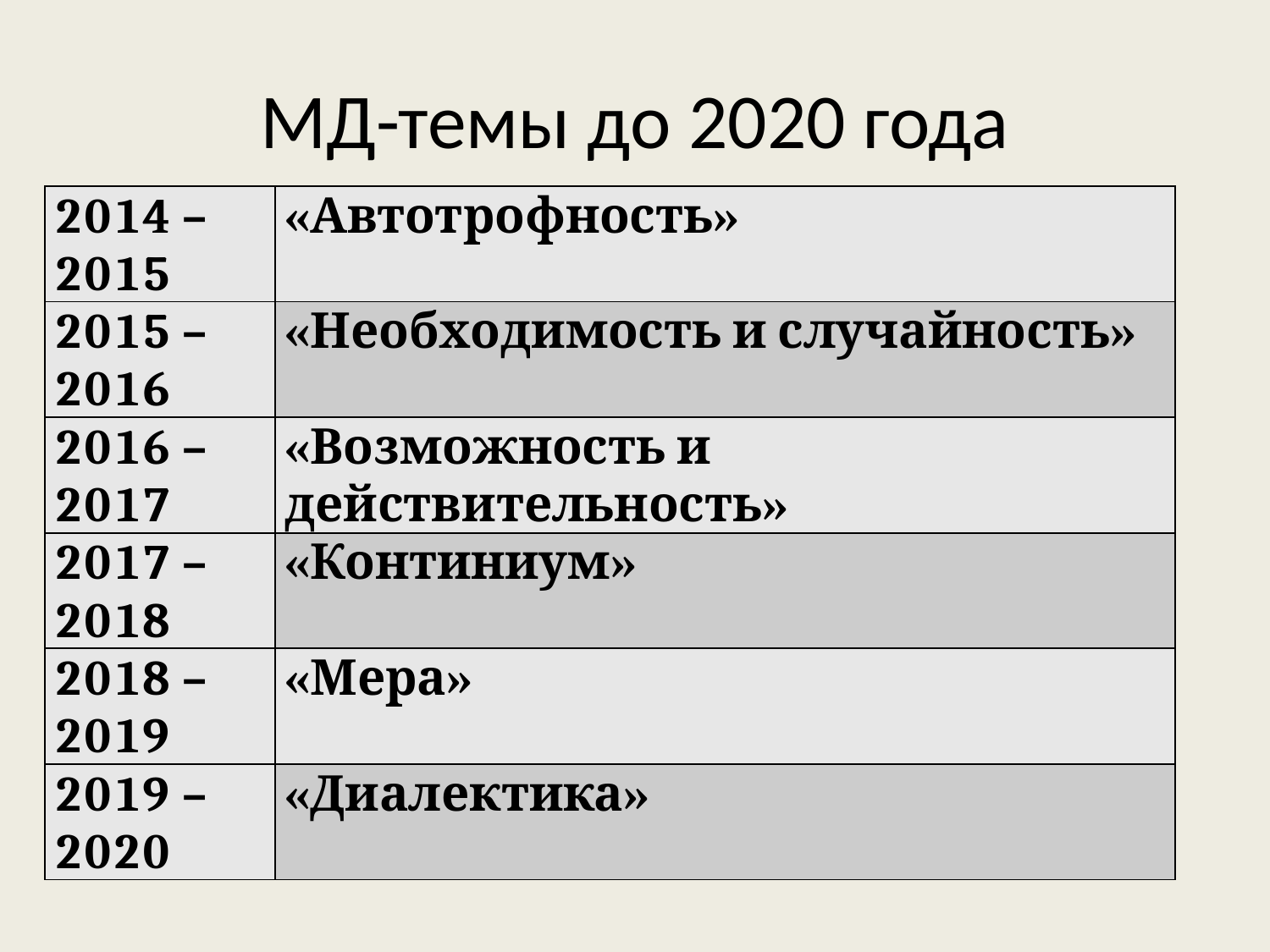

# МД-темы до 2020 года
| 2014 – 2015 | «Автотрофность» |
| --- | --- |
| 2015 – 2016 | «Необходимость и случайность» |
| 2016 – 2017 | «Возможность и действительность» |
| 2017 – 2018 | «Континиум» |
| 2018 – 2019 | «Мера» |
| 2019 – 2020 | «Диалектика» |